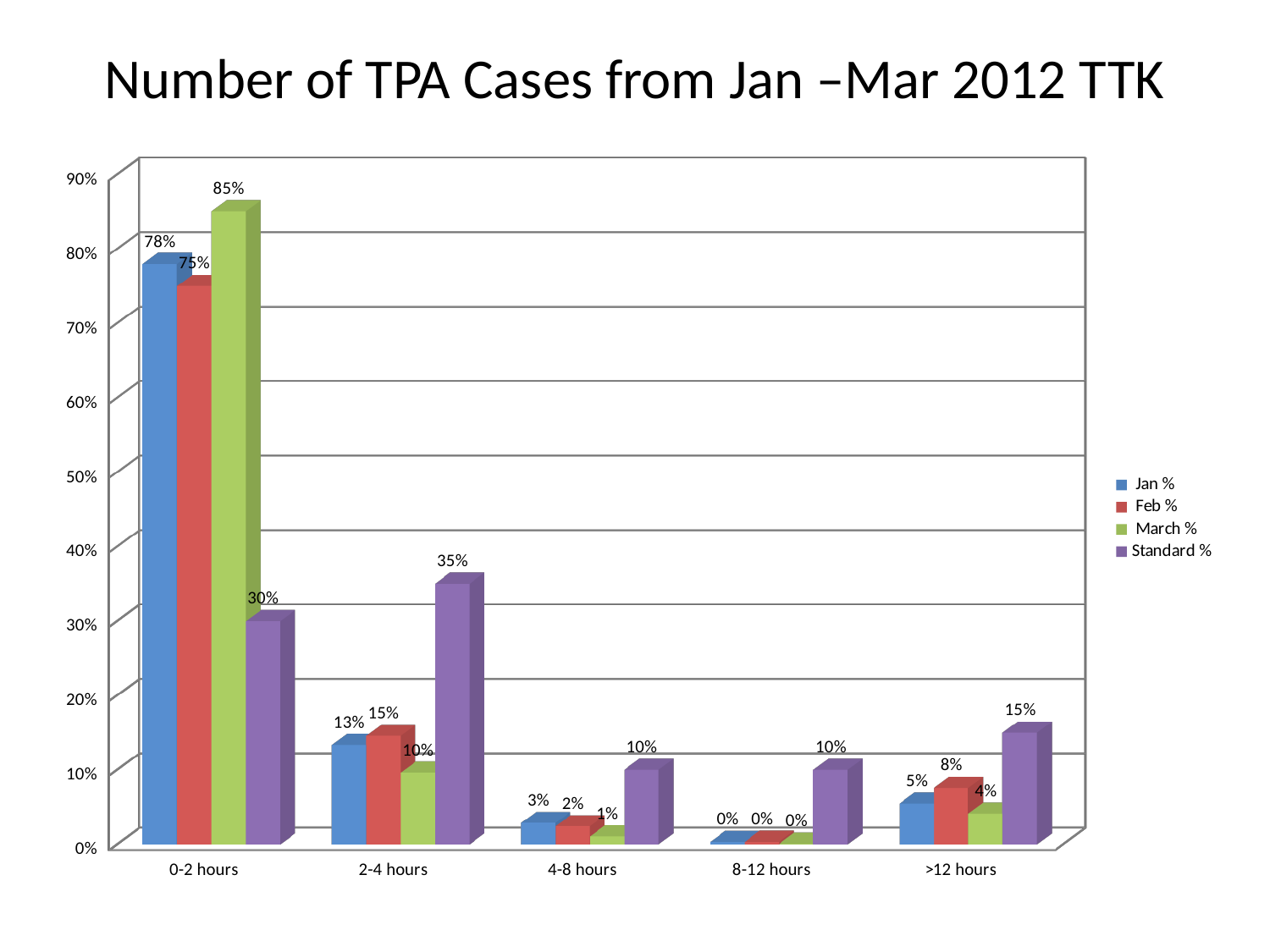

# Number of TPA Cases from Jan –Mar 2012 TTK

[unsupported chart]